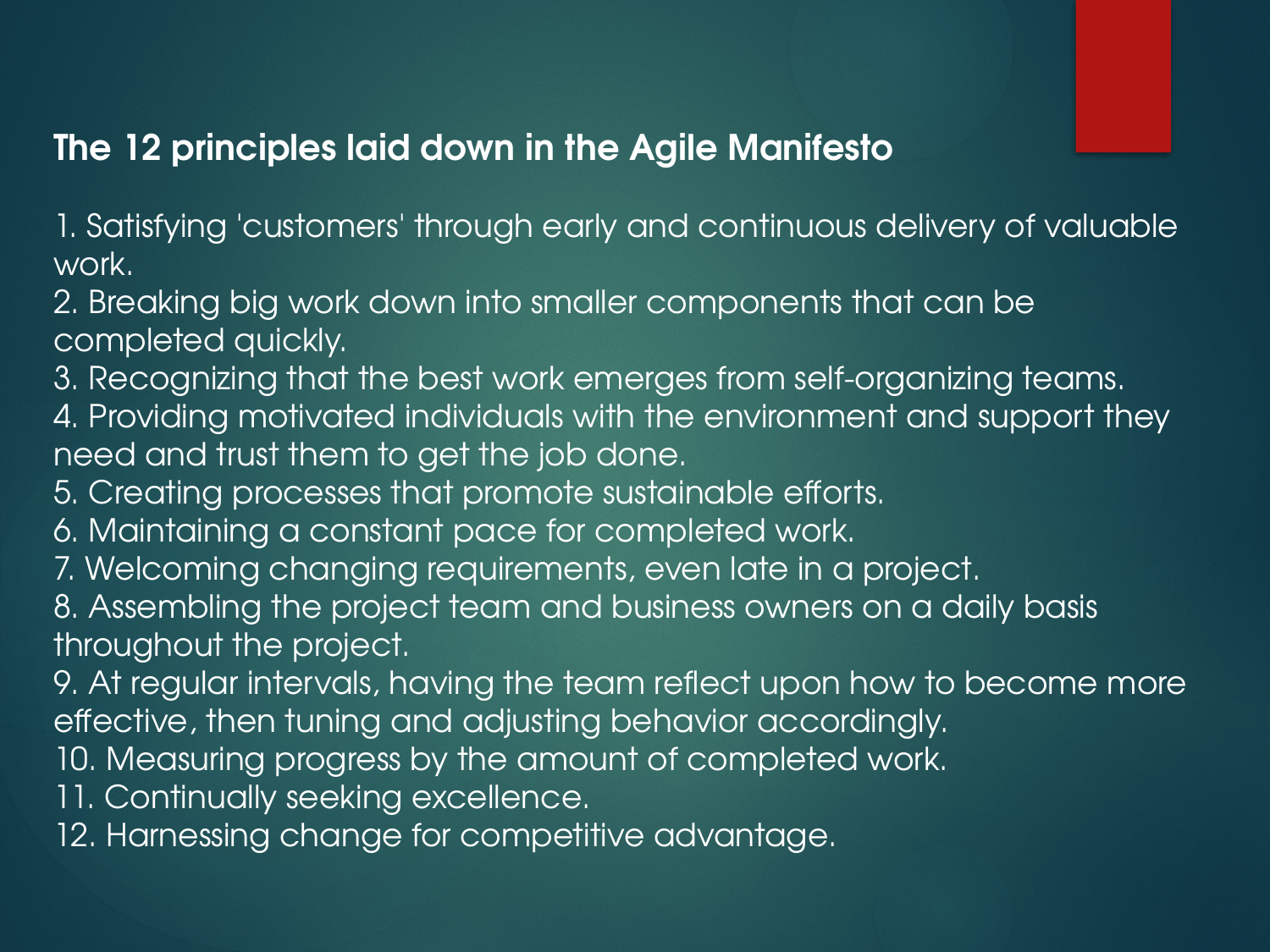

The 12 principles laid down in the Agile Manifesto

1. Satisfying 'customers' through early and continuous delivery of valuable work.
2. Breaking big work down into smaller components that can be completed quickly.
3. Recognizing that the best work emerges from self-organizing teams.
4. Providing motivated individuals with the environment and support they need and trust them to get the job done.
5. Creating processes that promote sustainable efforts.
6. Maintaining a constant pace for completed work.
7. Welcoming changing requirements, even late in a project.
8. Assembling the project team and business owners on a daily basis throughout the project.
9. At regular intervals, having the team reflect upon how to become more effective, then tuning and adjusting behavior accordingly.
10. Measuring progress by the amount of completed work.
11. Continually seeking excellence.
12. Harnessing change for competitive advantage.